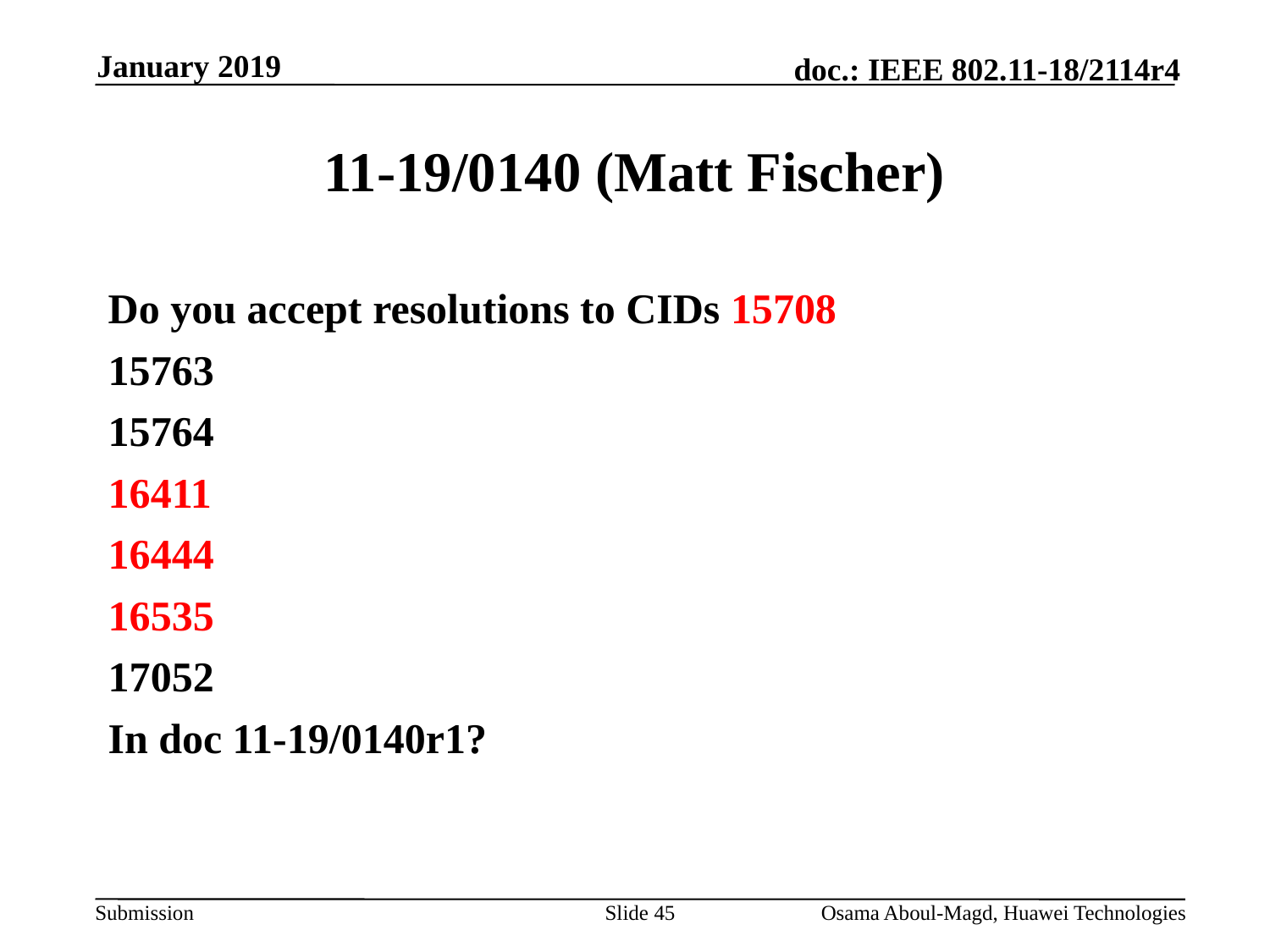

January 2019
# 11-19/0140 (Matt Fischer)
Do you accept resolutions to CIDs 15708
15763
15764
16411
16444
16535
17052
In doc 11-19/0140r1?
Slide 45
Osama Aboul-Magd, Huawei Technologies